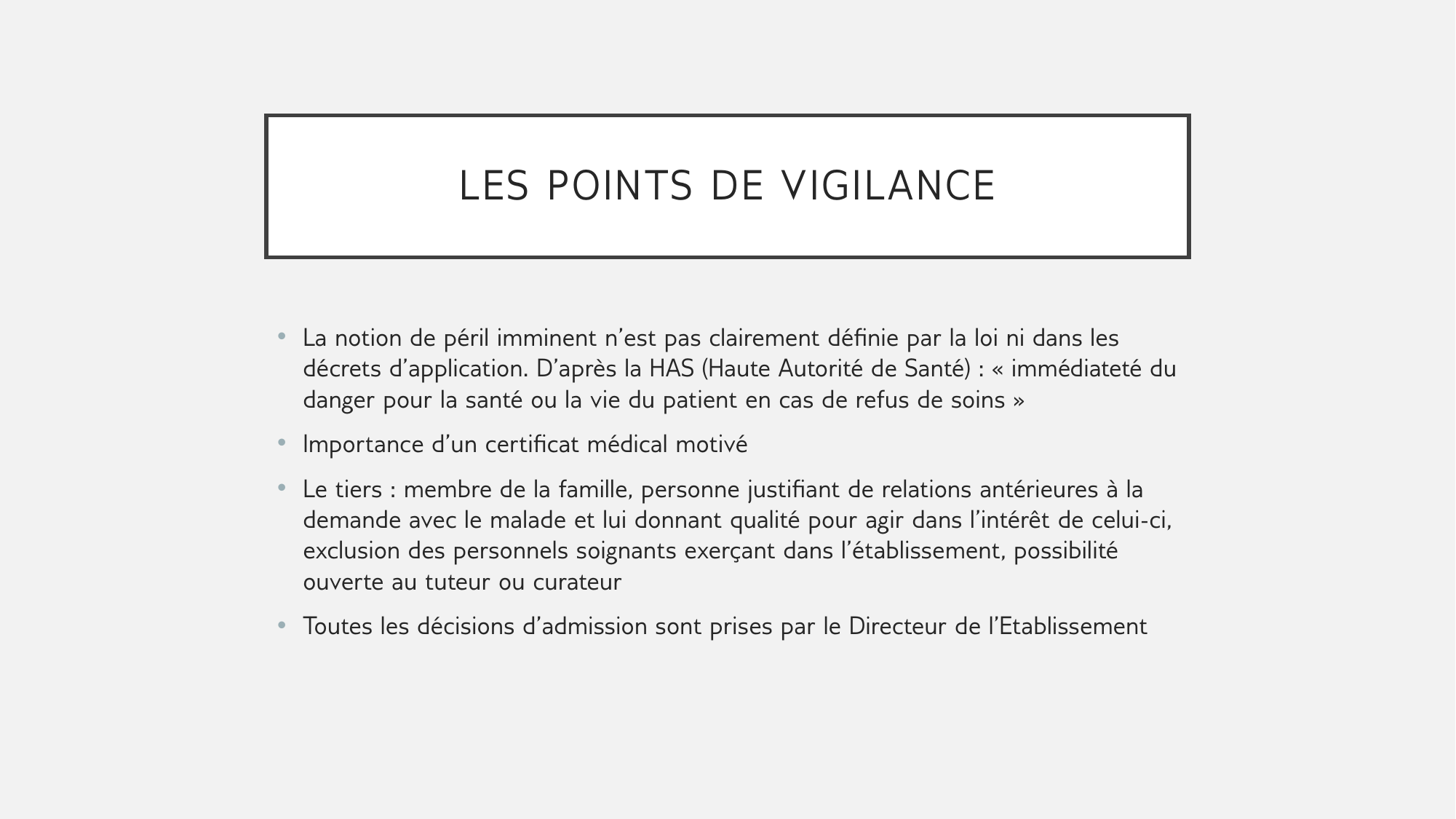

# Les points de vigilance
La notion de péril imminent n’est pas clairement définie par la loi ni dans les décrets d’application. D’après la HAS (Haute Autorité de Santé) : « immédiateté du danger pour la santé ou la vie du patient en cas de refus de soins »
Importance d’un certificat médical motivé
Le tiers : membre de la famille, personne justifiant de relations antérieures à la demande avec le malade et lui donnant qualité pour agir dans l’intérêt de celui-ci, exclusion des personnels soignants exerçant dans l’établissement, possibilité ouverte au tuteur ou curateur
Toutes les décisions d’admission sont prises par le Directeur de l’Etablissement